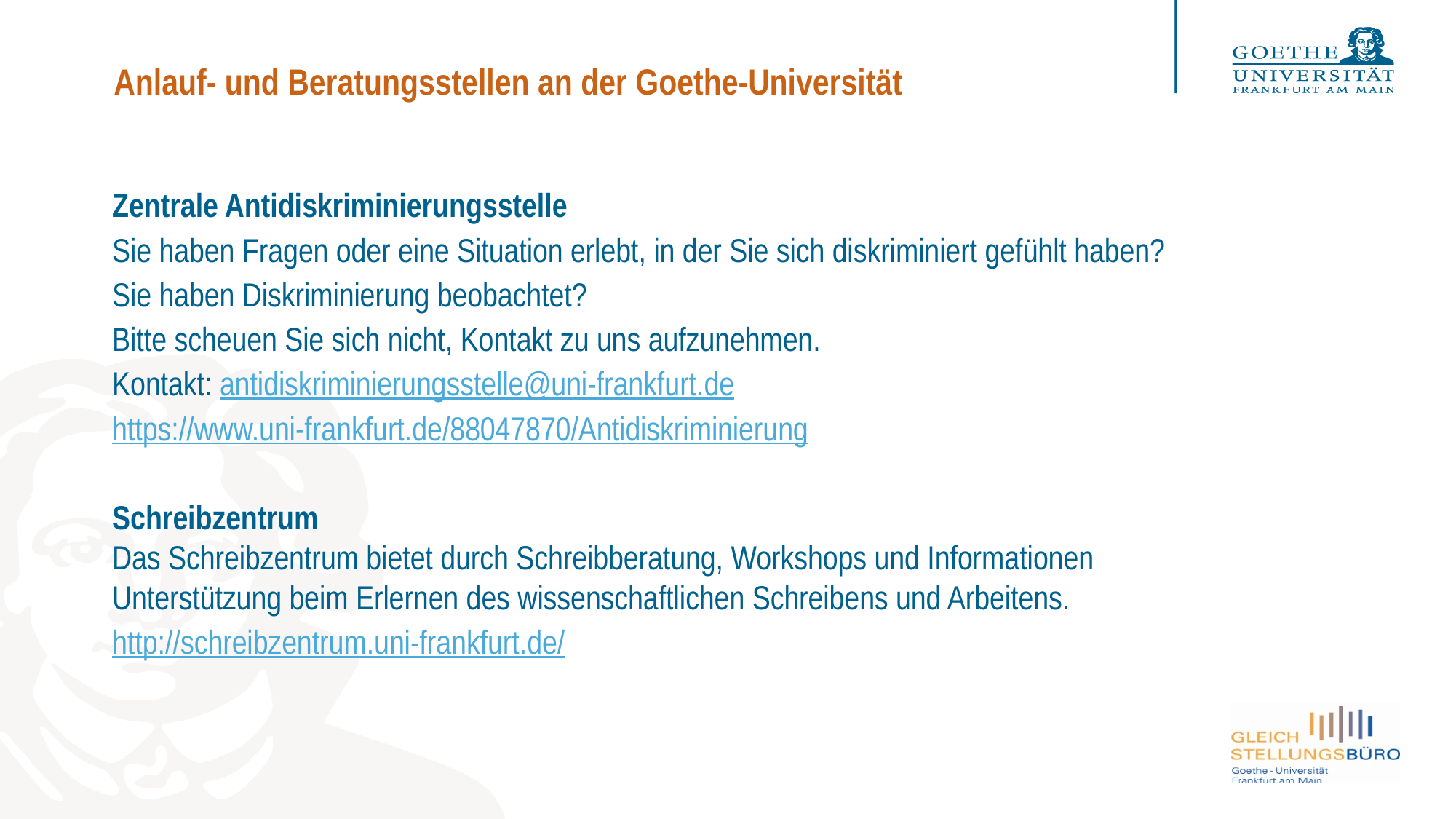

Anlauf- und Beratungsstellen an der Goethe-Universität

Zentrale Antidiskriminierungsstelle
Sie haben Fragen oder eine Situation erlebt, in der Sie sich diskriminiert gefühlt haben?
Sie haben Diskriminierung beobachtet?
Bitte scheuen Sie sich nicht, Kontakt zu uns aufzunehmen.
Kontakt: antidiskriminierungsstelle@uni-frankfurt.de
https://www.uni-frankfurt.de/88047870/Antidiskriminierung

Schreibzentrum
Das Schreibzentrum bietet durch Schreibberatung, Workshops und Informationen Unterstützung beim Erlernen des wissenschaftlichen Schreibens und Arbeitens.
http://schreibzentrum.uni-frankfurt.de/